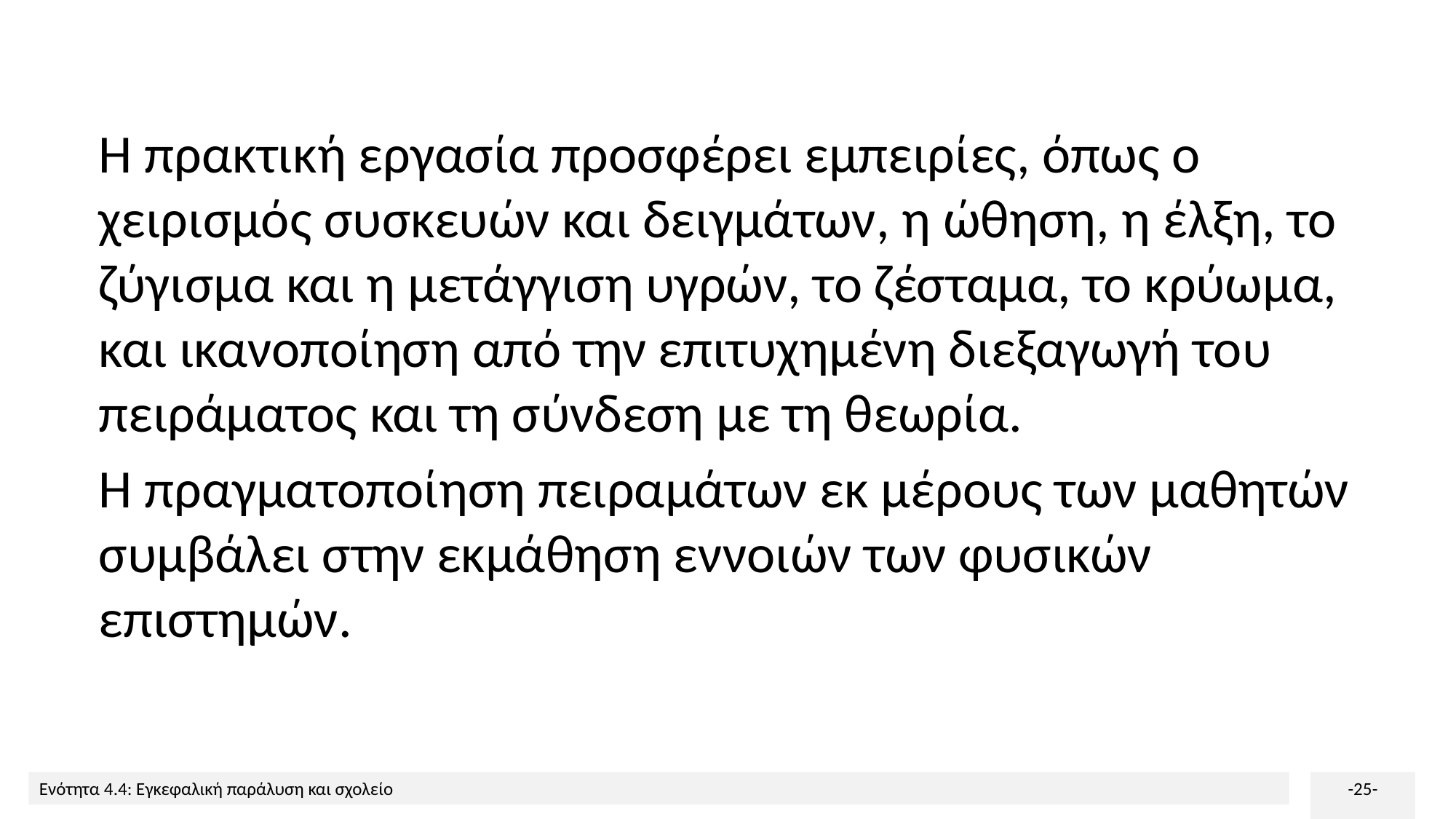

Η πρακτική εργασία προσφέρει εμπειρίες, όπως ο χειρισμός συσκευών και δειγμάτων, η ώθηση, η έλξη, το ζύγισμα και η μετάγγιση υγρών, το ζέσταμα, το κρύωμα, και ικανοποίηση από την επιτυχημένη διεξαγωγή του πειράματος και τη σύνδεση με τη θεωρία.
Η πραγματοποίηση πειραμάτων εκ μέρους των μαθητών συμβάλει στην εκμάθηση εννοιών των φυσικών επιστημών.